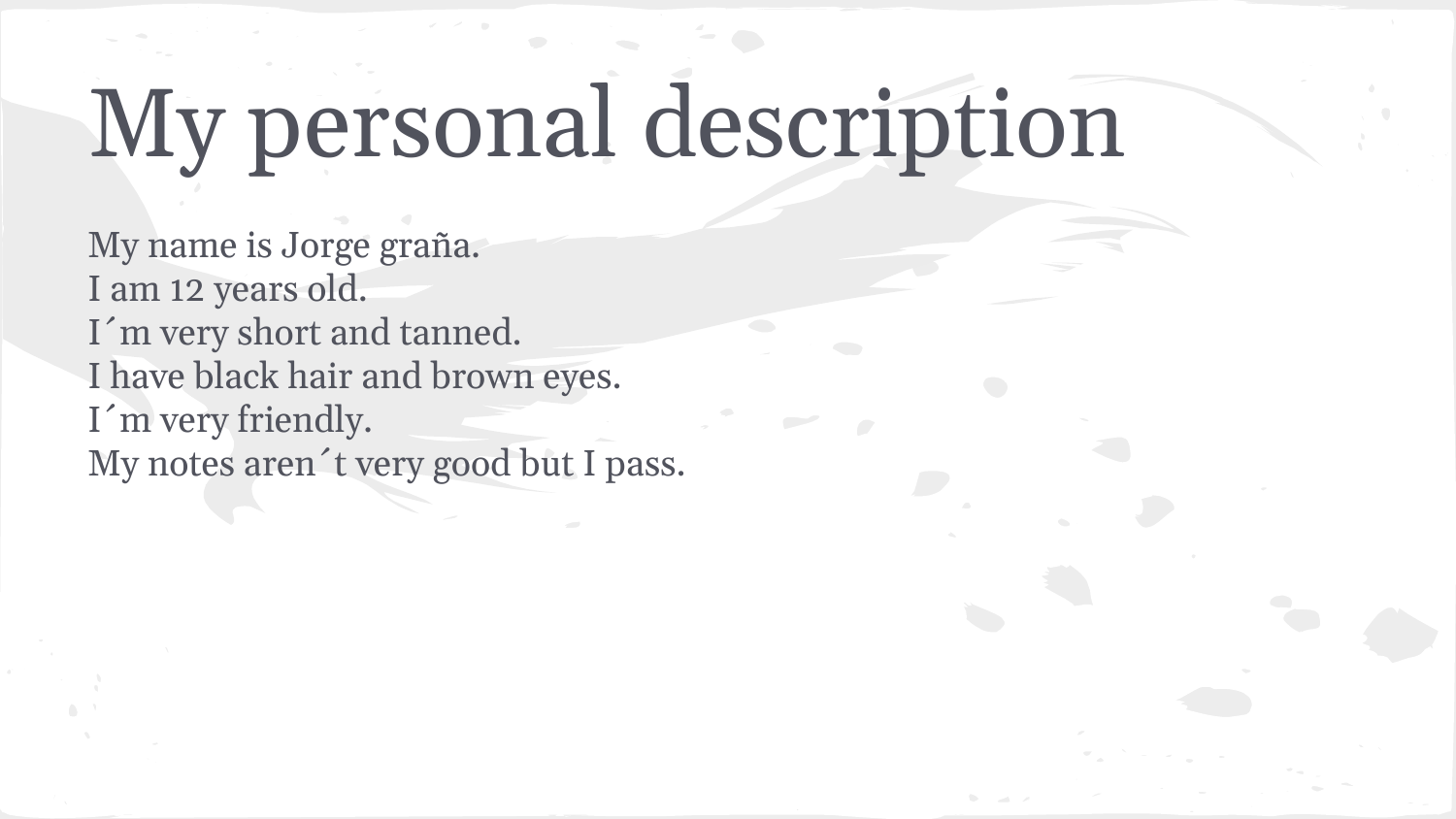

# My personal description
My name is Jorge graña.
I am 12 years old.
I´m very short and tanned.
I have black hair and brown eyes.
I´m very friendly.
My notes aren´t very good but I pass.